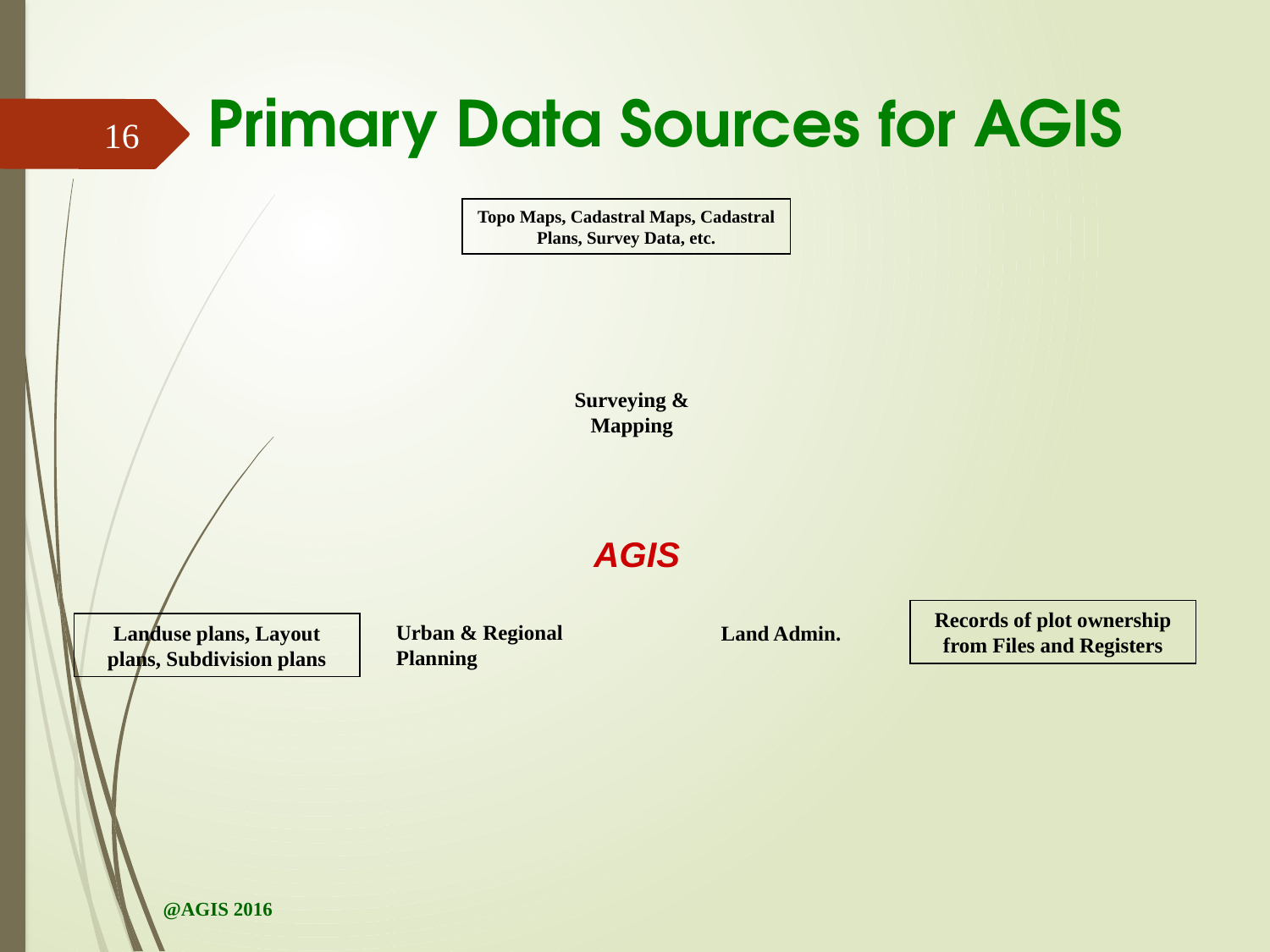

Primary Data Sources for AGIS
16
Topo Maps, Cadastral Maps, Cadastral Plans, Survey Data, etc.

Surveying & Mapping
Urban & Regional Planning
AGIS
Records of plot ownership from Files and Registers
Landuse plans, Layout plans, Subdivision plans
Land Admin.
@AGIS 2016